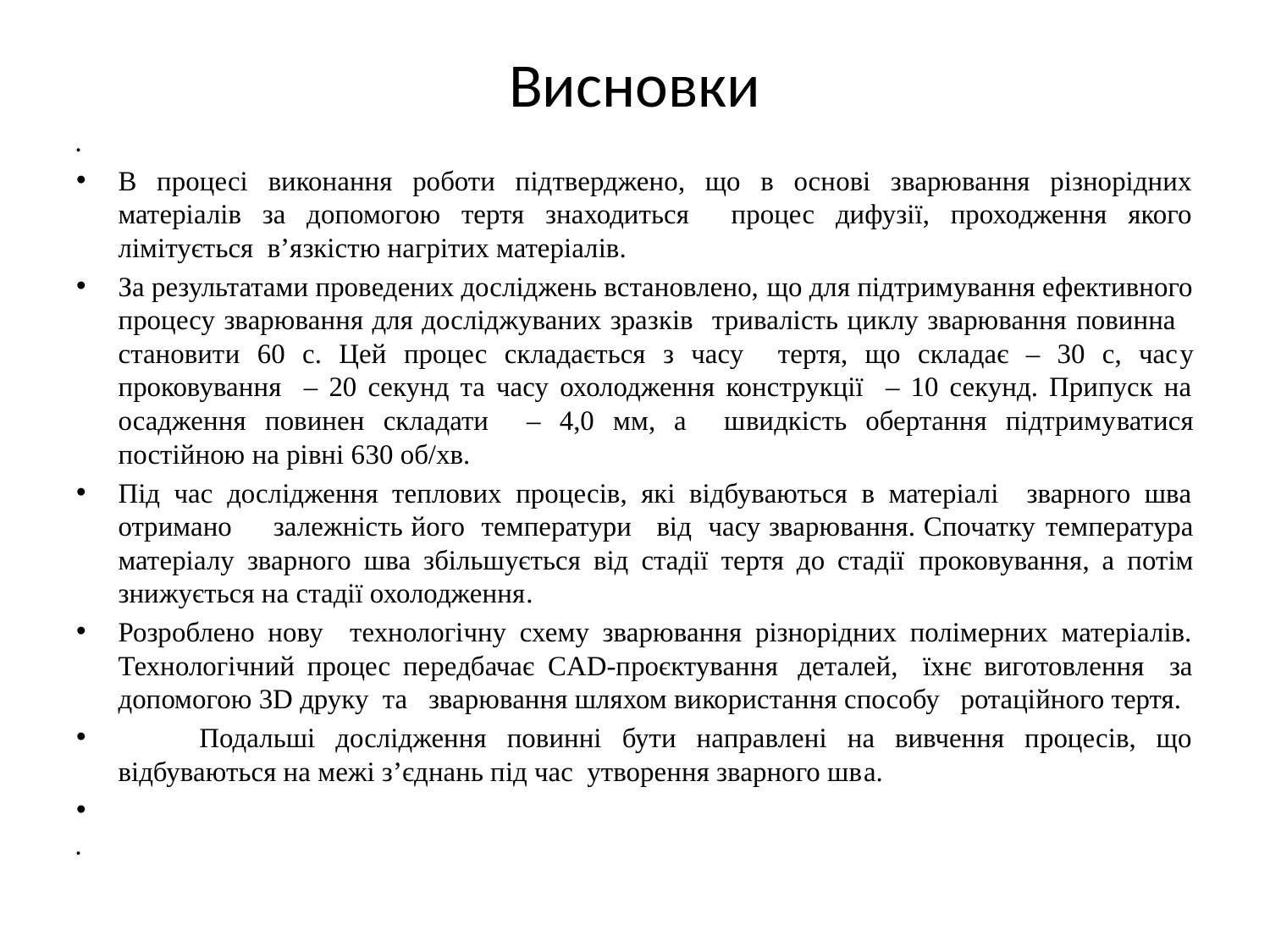

# Висновки

В процесі виконання роботи підтверджено, що в основі зварювання різнорідних матеріалів за допомогою тертя знаходиться  процес дифузії, проходження якого лімітується  в’язкістю нагрітих матеріалів.
За результатами проведених досліджень встановлено, що для підтримування ефективного процесу зварювання для досліджуваних зразків  тривалість циклу зварювання повинна   становити 60 с. Цей процес складається з часу  тертя, що складає – 30 с, часу проковування  – 20 секунд та часу охолодження конструкції  – 10 секунд. Припуск на осадження повинен складати  – 4,0 мм, а  швидкість обертання підтримуватися постійною на рівні 630 об/хв.
Під час дослідження теплових процесів, які відбуваються в матеріалі  зварного шва отримано     залежність його  температури   від  часу зварювання. Спочатку температура матеріалу зварного шва збільшується від стадії тертя до стадії проковування, а потім знижується на стадії охолодження.
Розроблено нову  технологічну схему зварювання різнорідних полімерних матеріалів. Технологічний процес передбачає CAD-проєктування  деталей,  їхнє виготовлення  за допомогою 3D друку  та   зварювання шляхом використання способу   ротаційного тертя.
    Подальші дослідження повинні бути направлені на вивчення процесів, що відбуваються на межі з’єднань під час  утворення зварного шва.